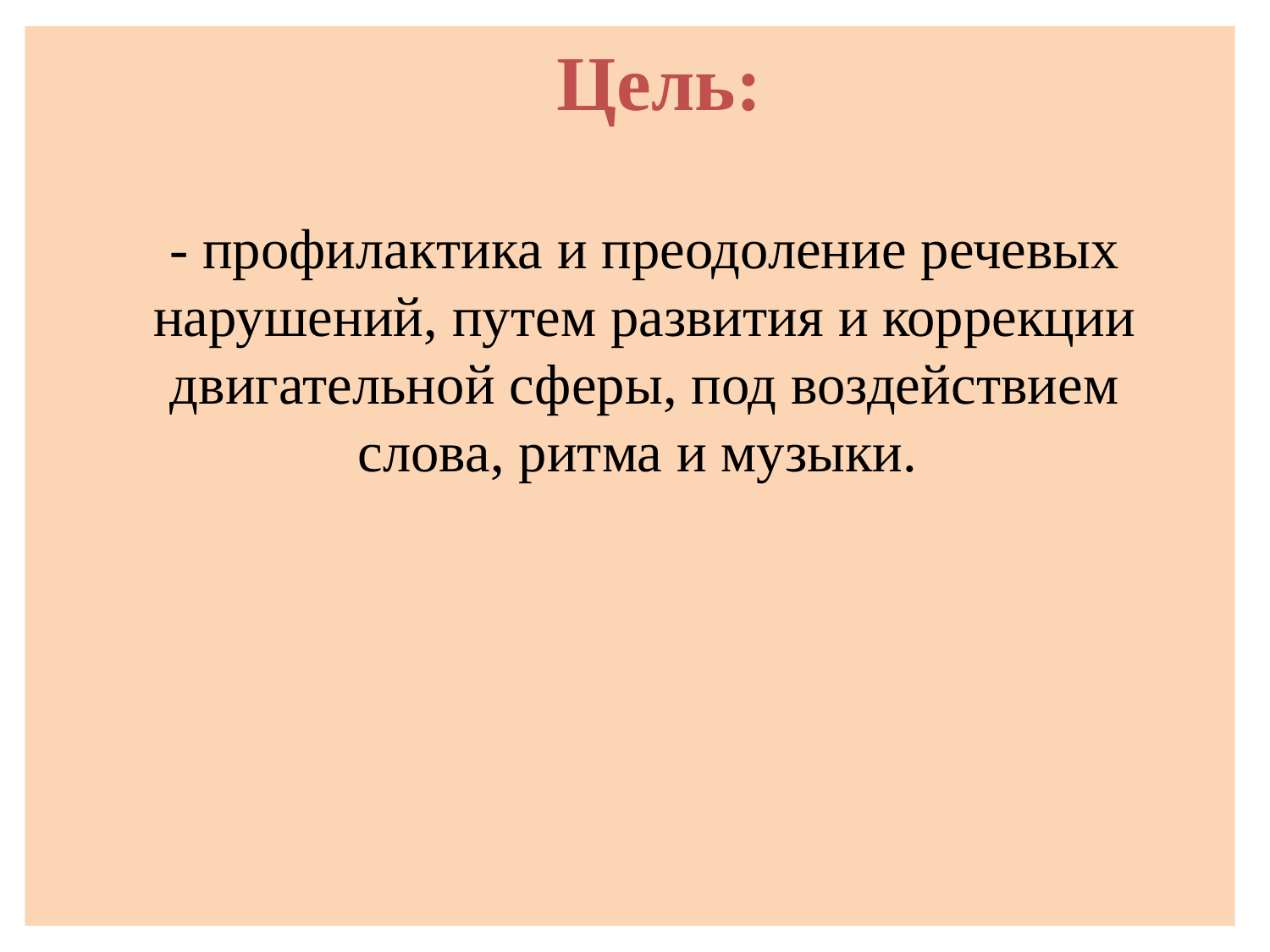

Цель:

- профилактика и преодоление речевых нарушений, путем развития и коррекции двигательной сферы, под воздействием слова, ритма и музыки.